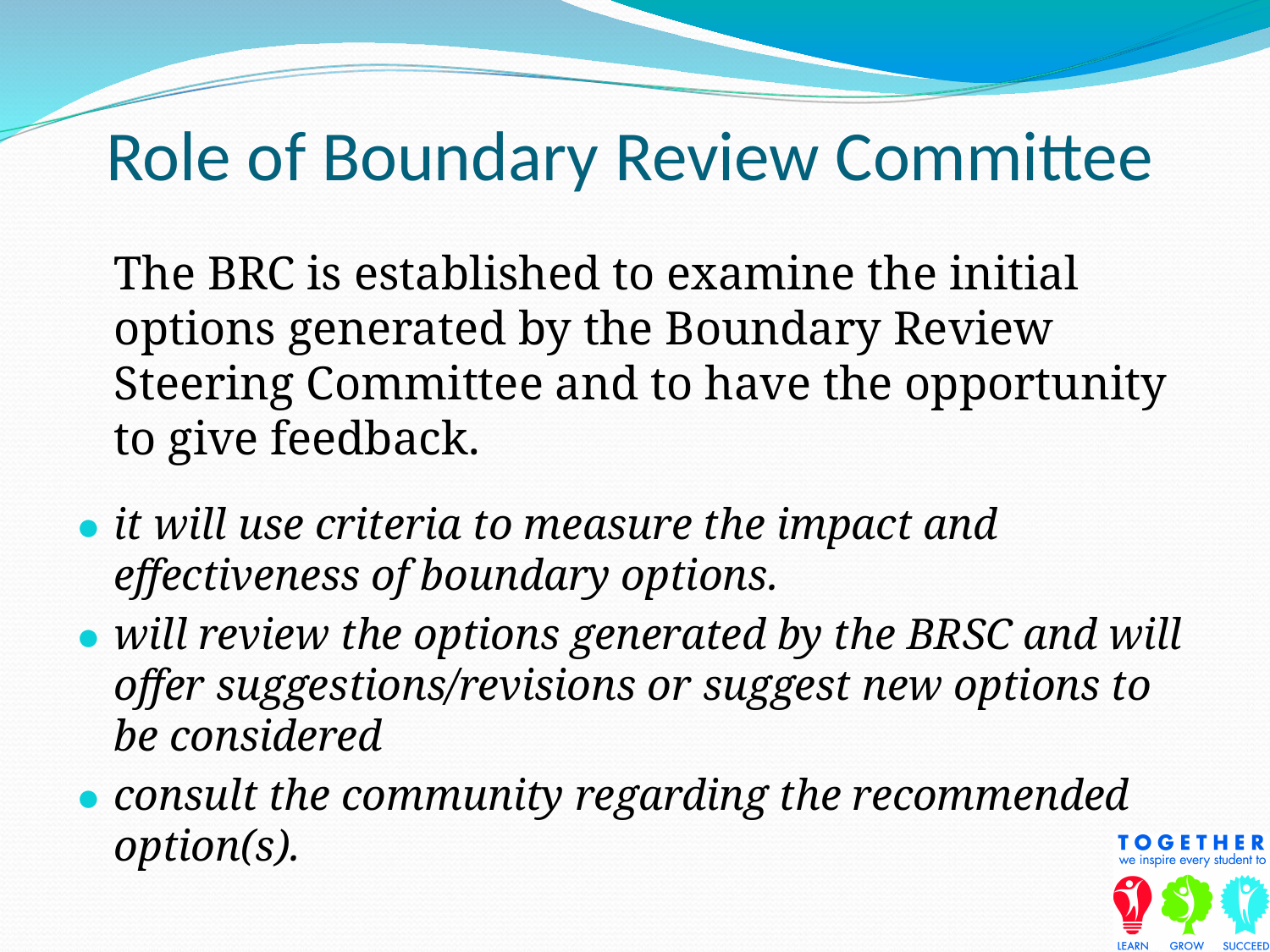

Role of Boundary Review Committee
	The BRC is established to examine the initial options generated by the Boundary Review Steering Committee and to have the opportunity to give feedback.

it will use criteria to measure the impact and effectiveness of boundary options.
will review the options generated by the BRSC and will offer suggestions/revisions or suggest new options to be considered
consult the community regarding the recommended option(s).